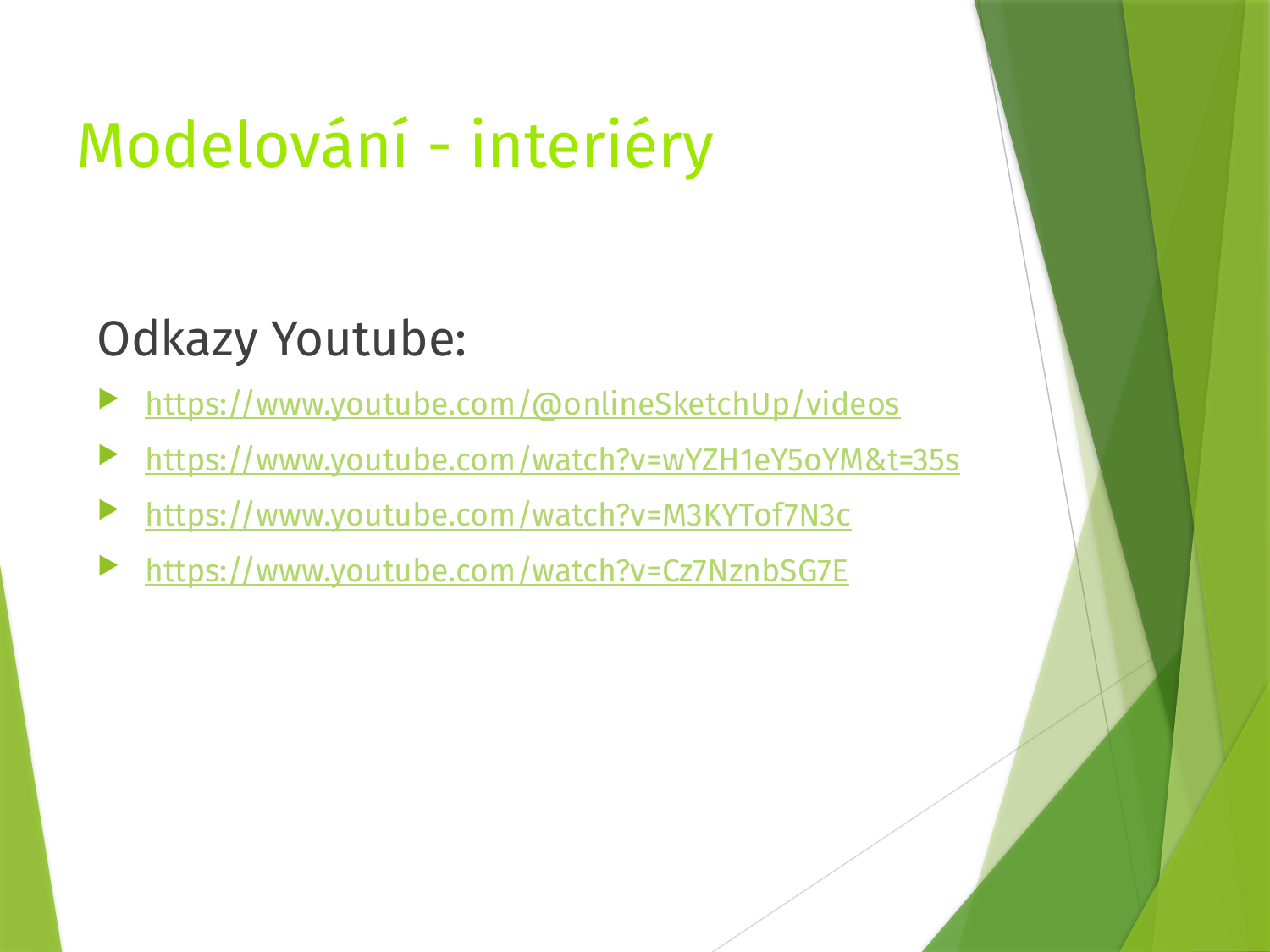

# Modelování - interiéry
Odkazy Youtube:
https://www.youtube.com/@onlineSketchUp/videos
https://www.youtube.com/watch?v=wYZH1eY5oYM&t=35s
https://www.youtube.com/watch?v=M3KYTof7N3c
https://www.youtube.com/watch?v=Cz7NznbSG7E